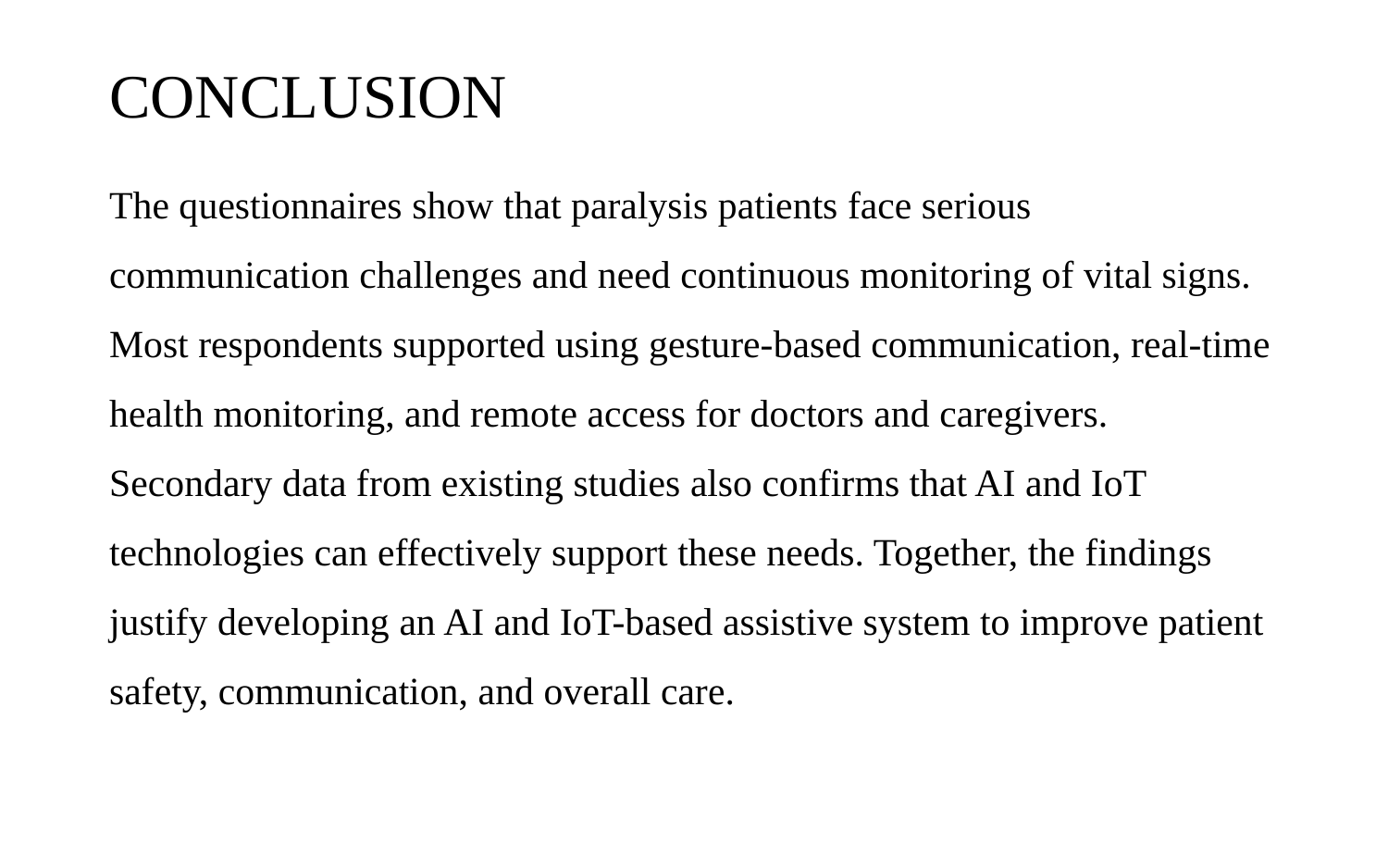

# CONCLUSION
The questionnaires show that paralysis patients face serious communication challenges and need continuous monitoring of vital signs. Most respondents supported using gesture-based communication, real-time health monitoring, and remote access for doctors and caregivers. Secondary data from existing studies also confirms that AI and IoT technologies can effectively support these needs. Together, the findings justify developing an AI and IoT-based assistive system to improve patient safety, communication, and overall care.